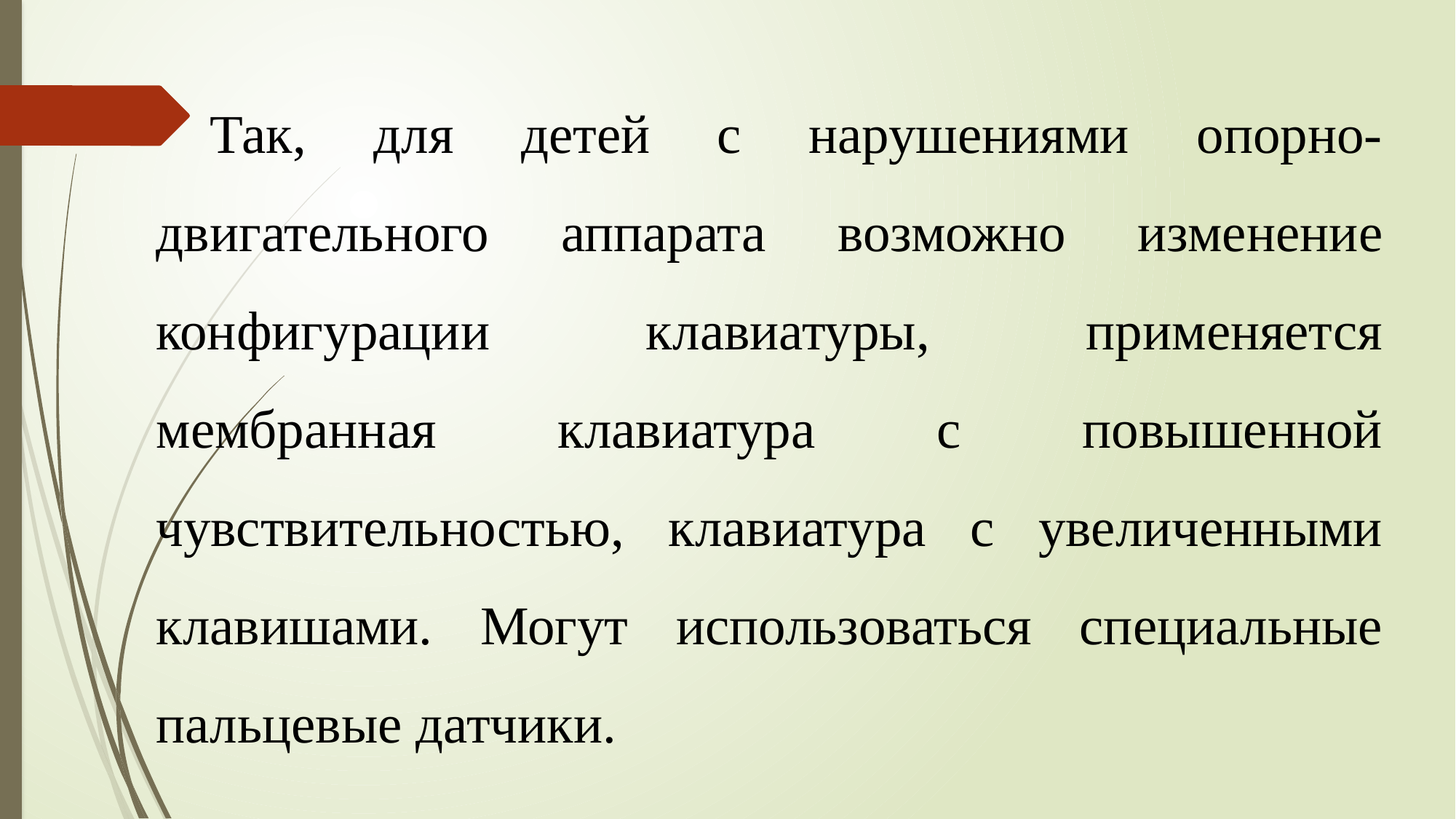

Так, для детей с нарушениями опорно-двигательного аппарата возможно изменение конфигурации клавиатуры, применяется мембранная клавиатура с повышенной чувствительностью, клавиатура с увеличенными клавишами. Могут использоваться специальные пальцевые датчики.